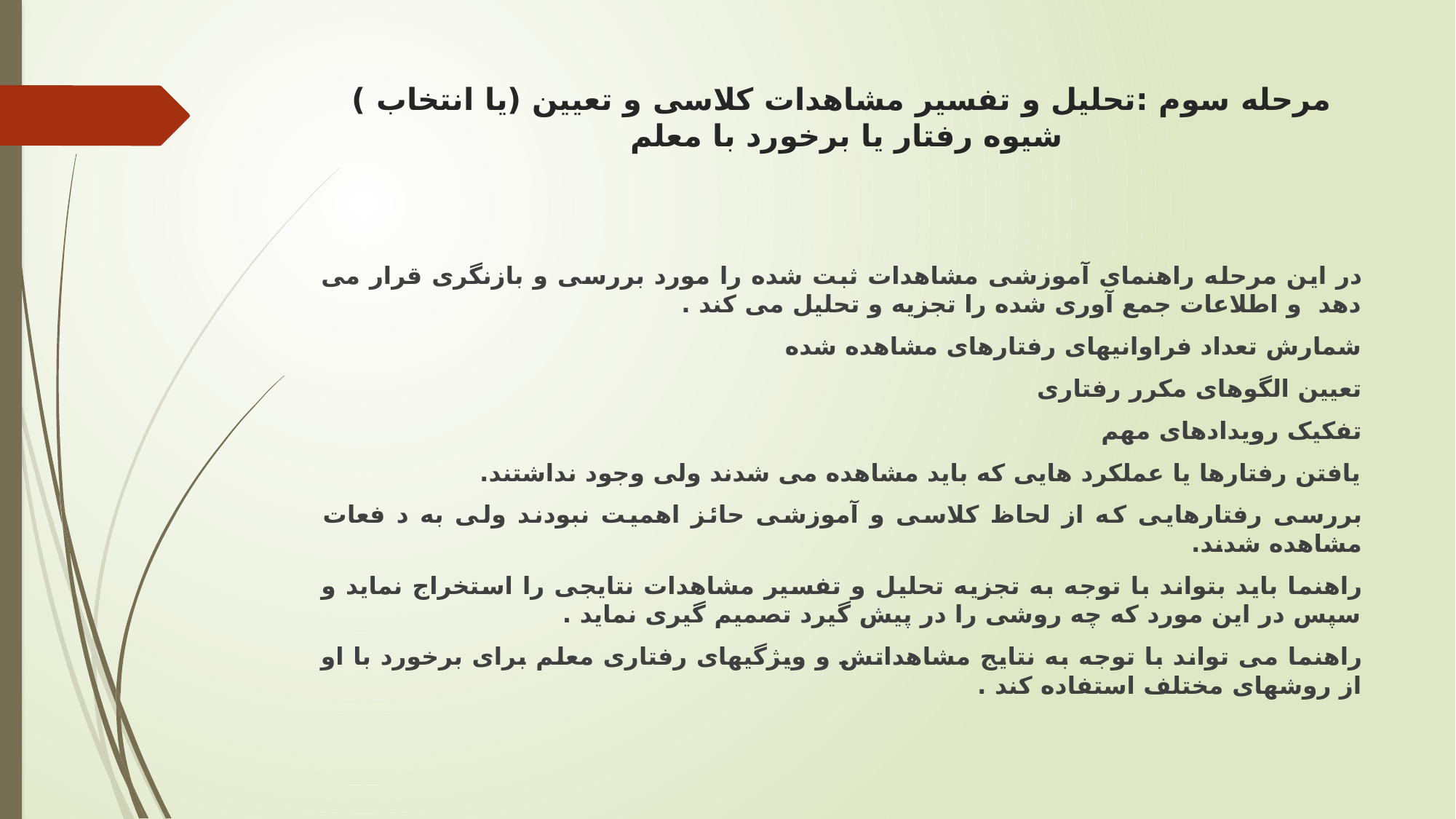

# مرحله سوم :تحلیل و تفسیر مشاهدات کلاسی و تعیین (یا انتخاب ) شیوه رفتار یا برخورد با معلم
در این مرحله راهنمای آموزشی مشاهدات ثبت شده را مورد بررسی و بازنگری قرار می دهد  و اطلاعات جمع آوری شده را تجزیه و تحلیل می کند .
شمارش تعداد فراوانیهای رفتارهای مشاهده شده
تعیین الگوهای مکرر رفتاری
تفکیک رویدادهای مهم
یافتن رفتارها یا عملکرد هایی که باید مشاهده می شدند ولی وجود نداشتند.
بررسی رفتارهایی که از لحاظ کلاسی و آموزشی حائز اهمیت نبودند ولی به د فعات مشاهده شدند.
راهنما باید بتواند با توجه به تجزیه تحلیل و تفسیر مشاهدات نتایجی را استخراج نماید و سپس در این مورد که چه روشی را در پیش گیرد تصمیم گیری نماید .
راهنما می تواند با توجه به نتایج مشاهداتش و ویژگیهای رفتاری معلم برای برخورد با او از روشهای مختلف استفاده کند .